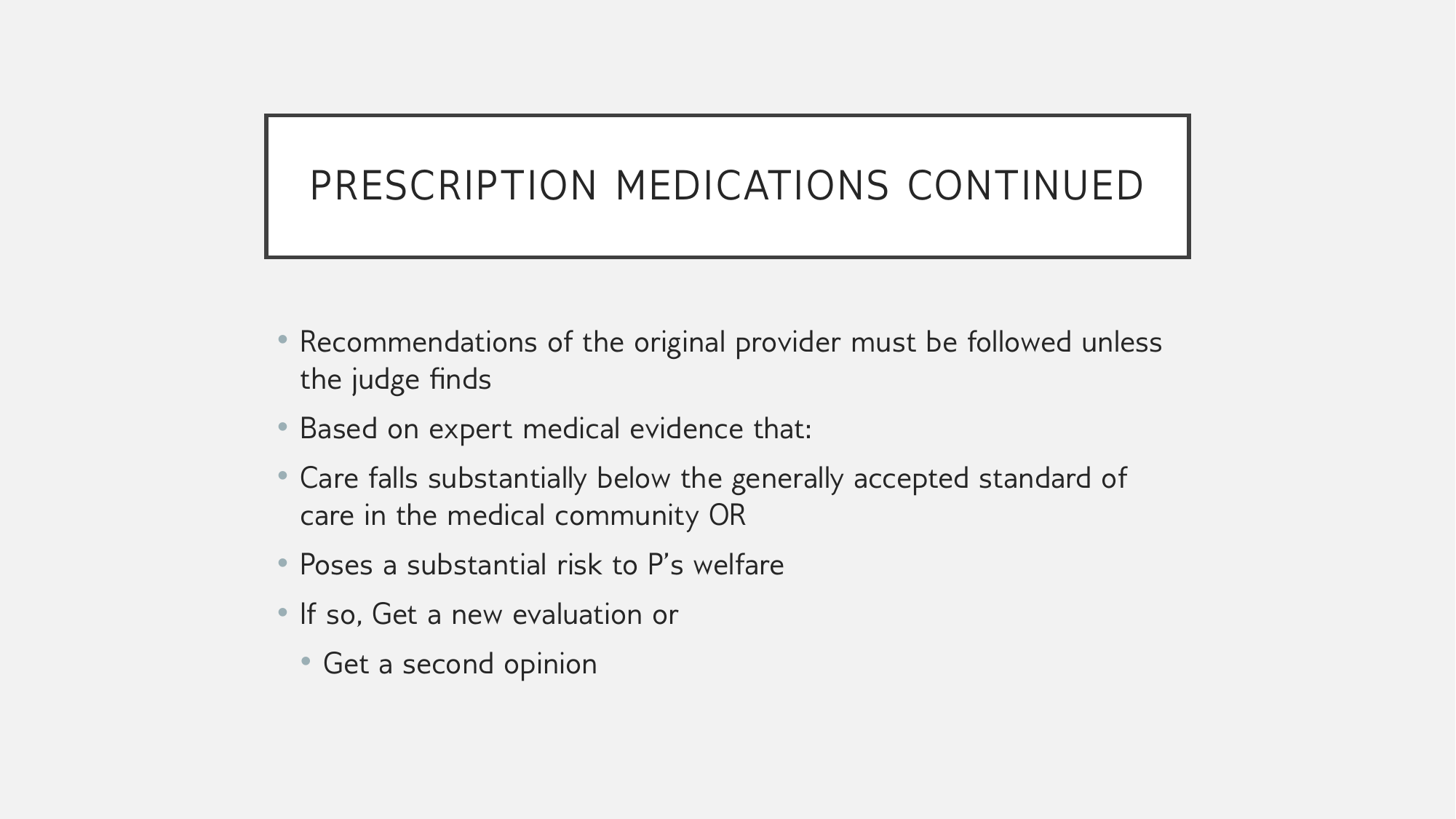

# Prescription medications continued
Recommendations of the original provider must be followed unless the judge finds
Based on expert medical evidence that:
Care falls substantially below the generally accepted standard of care in the medical community OR
Poses a substantial risk to P’s welfare
If so, Get a new evaluation or
Get a second opinion